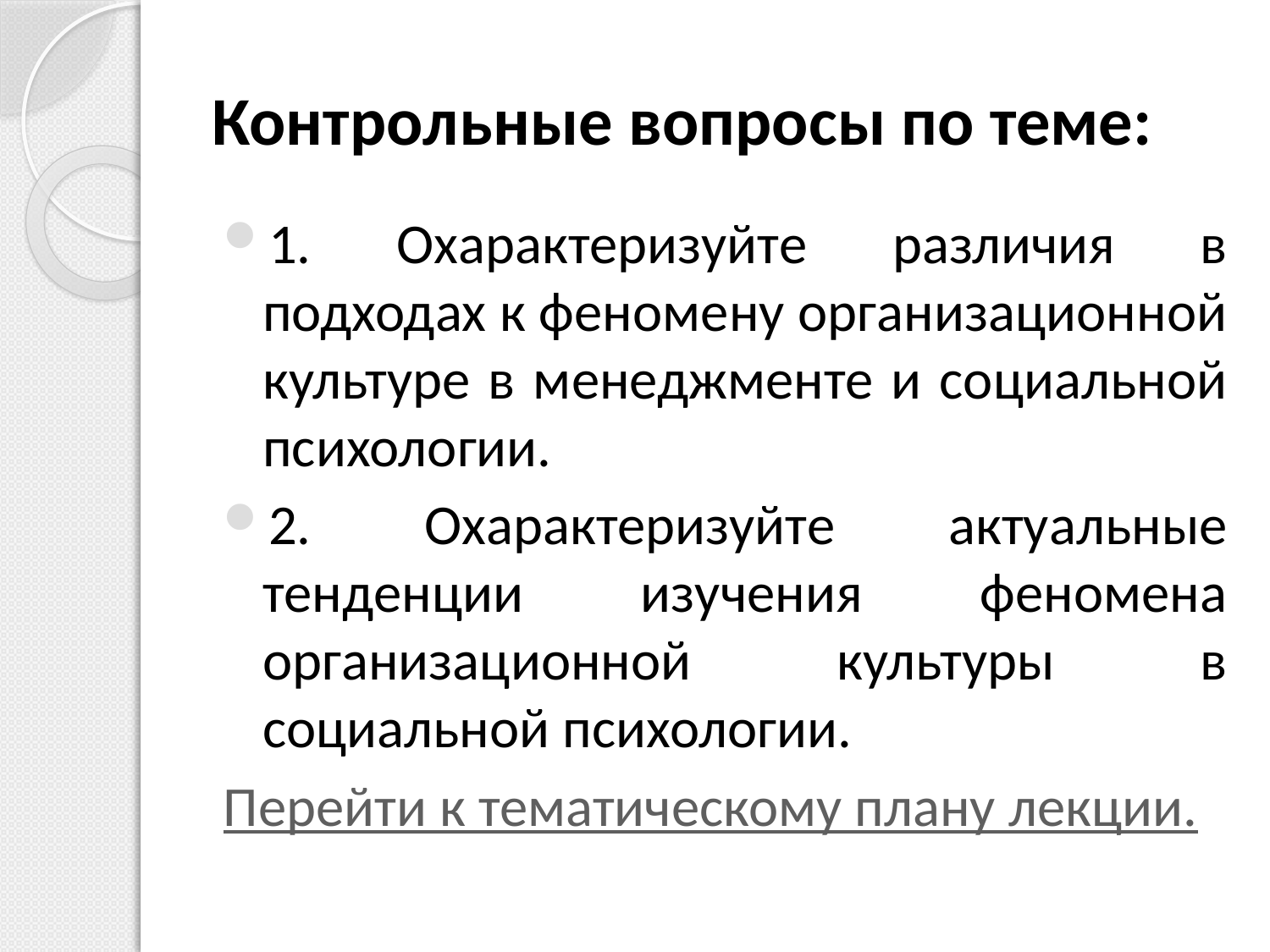

# Контрольные вопросы по теме:
1. Охарактеризуйте различия в подходах к феномену организационной культуре в менеджменте и социальной психологии.
2. Охарактеризуйте актуальные тенденции изучения феномена организационной культуры в социальной психологии.
Перейти к тематическому плану лекции.